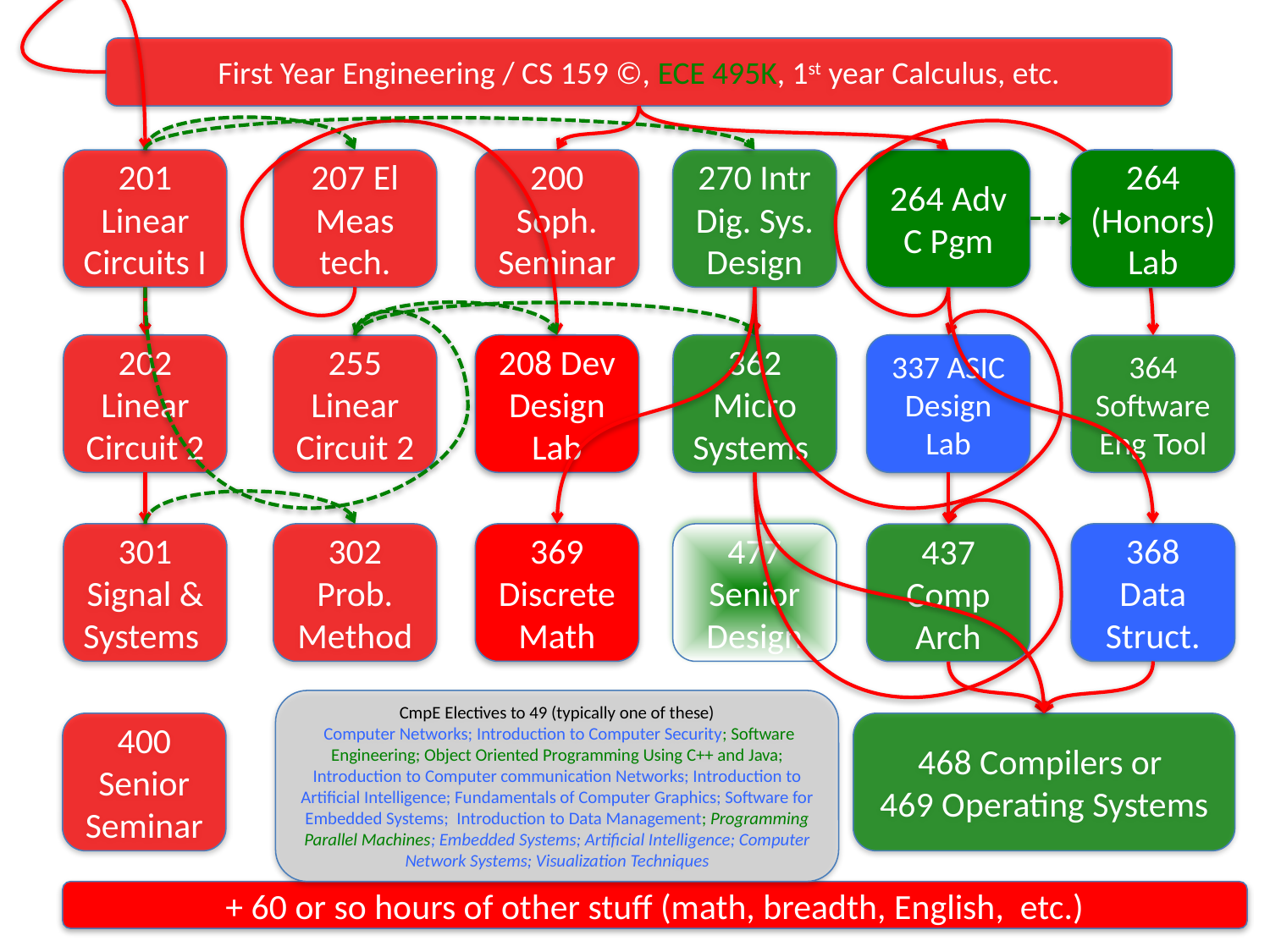

#
First Year Engineering / CS 159 ©, ECE 495K, 1st year Calculus, etc.
201 Linear Circuits I
207 El Meas tech.
200 Soph.
Seminar
270 Intr Dig. Sys. Design
264 Adv C Pgm
264 (Honors) Lab
202 Linear Circuit 2
208 Dev Design Lab
362 Micro Systems
337 ASIC Design Lab
255 Linear Circuit 2
364 Software Eng Tool
301 Signal & Systems
302 Prob. Method
369 Discrete Math
477 Senior
Design
368 Data Struct.
437 Comp Arch
CmpE Electives to 49 (typically one of these)
 Computer Networks; Introduction to Computer Security; Software Engineering; Object Oriented Programming Using C++ and Java; Introduction to Computer communication Networks; Introduction to Artificial Intelligence; Fundamentals of Computer Graphics; Software for Embedded Systems;  Introduction to Data Management; Programming Parallel Machines; Embedded Systems; Artificial Intelligence; Computer Network Systems; Visualization Techniques
400 Senior
Seminar
468 Compilers or
469 Operating Systems
+ 60 or so hours of other stuff (math, breadth, English,  etc.)